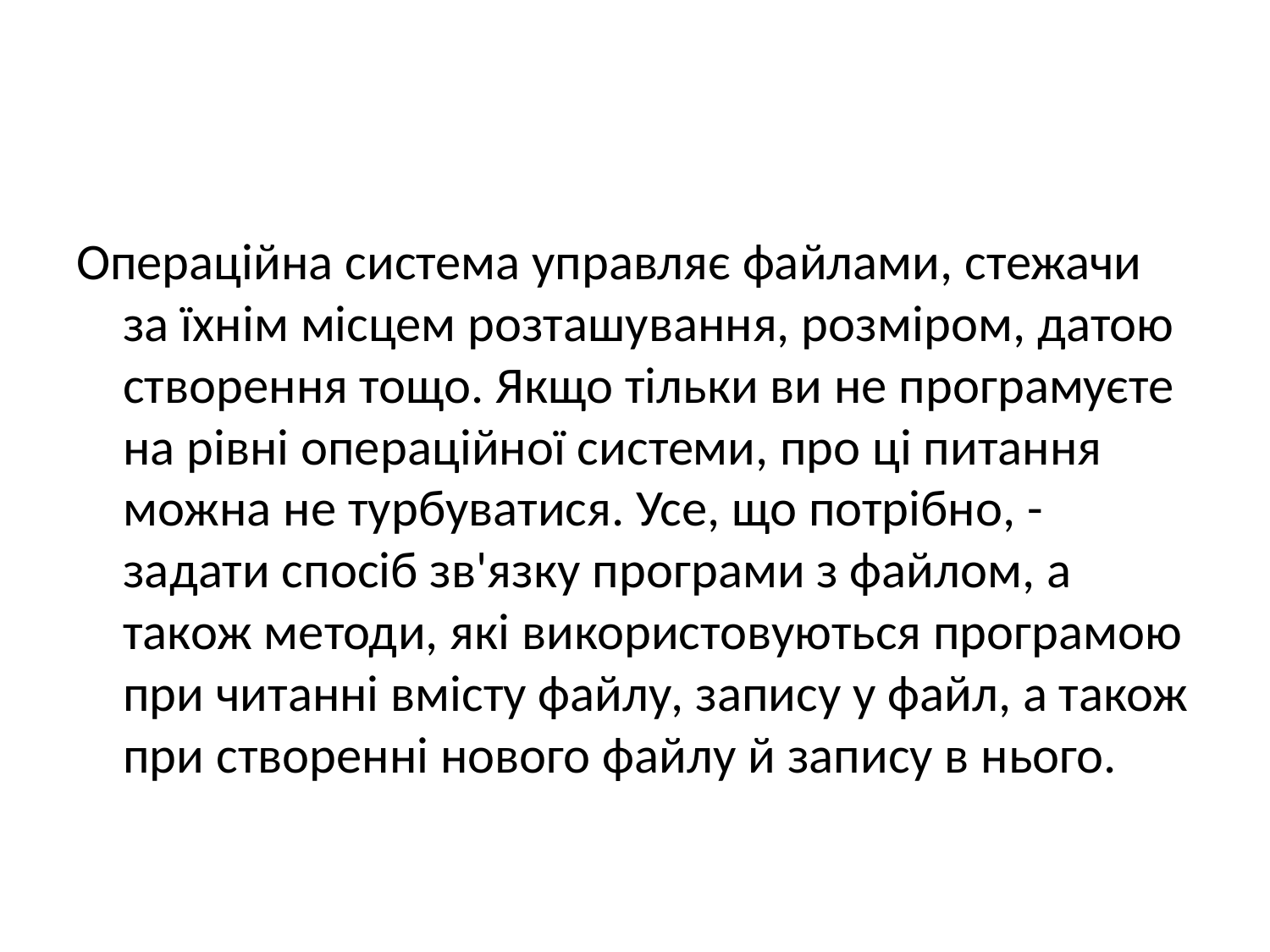

#
Операційна система управляє файлами, стежачи за їхнім місцем розташування, розміром, датою створення тощо. Якщо тільки ви не програмуєте на рівні операційної системи, про ці питання можна не турбуватися. Усе, що потрібно, - задати спосіб зв'язку програми з файлом, а також методи, які використовуються програмою при читанні вмісту файлу, запису у файл, а також при створенні нового файлу й запису в нього.